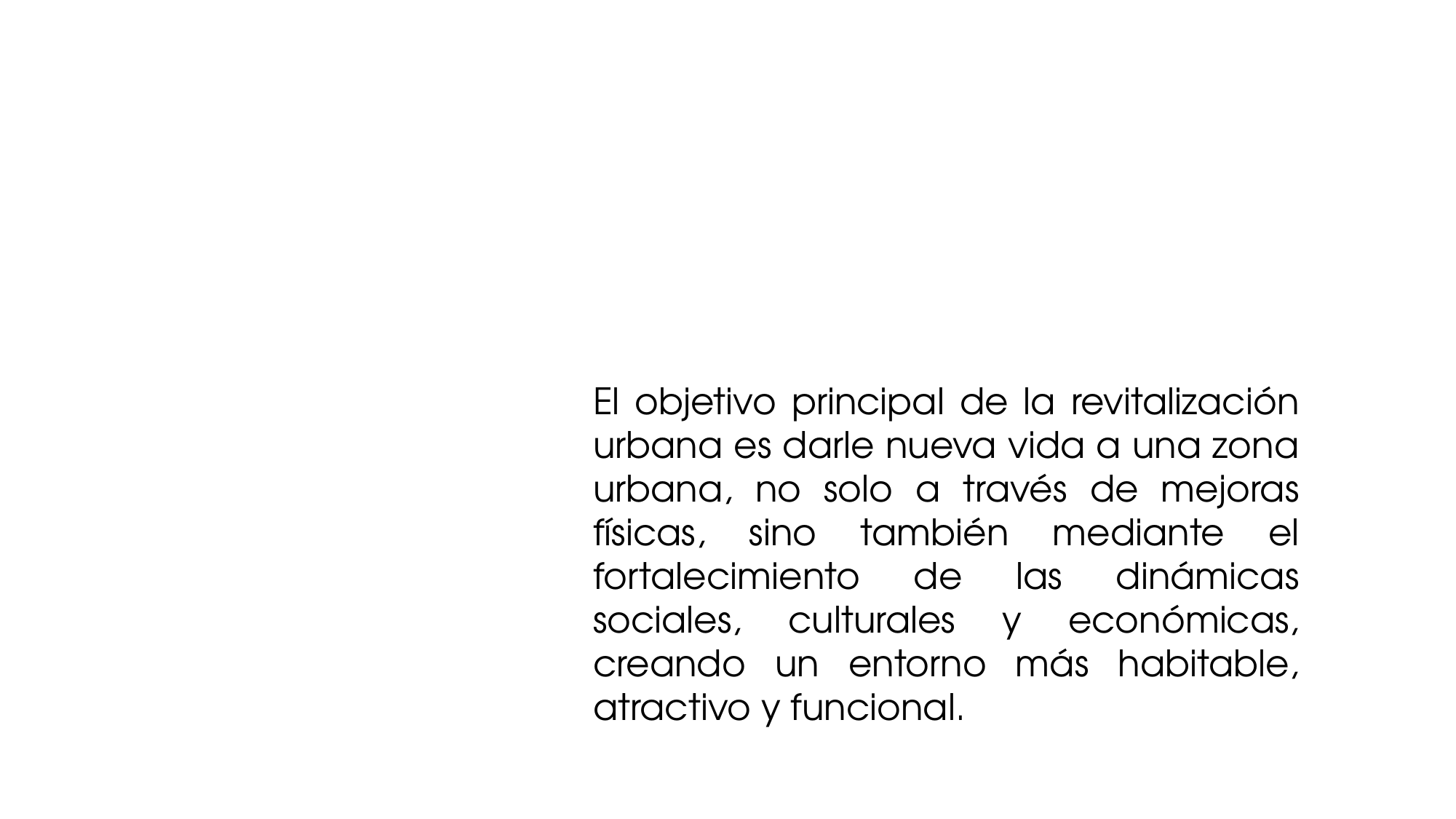

El objetivo principal de la revitalización urbana es darle nueva vida a una zona urbana, no solo a través de mejoras físicas, sino también mediante el fortalecimiento de las dinámicas sociales, culturales y económicas, creando un entorno más habitable, atractivo y funcional.